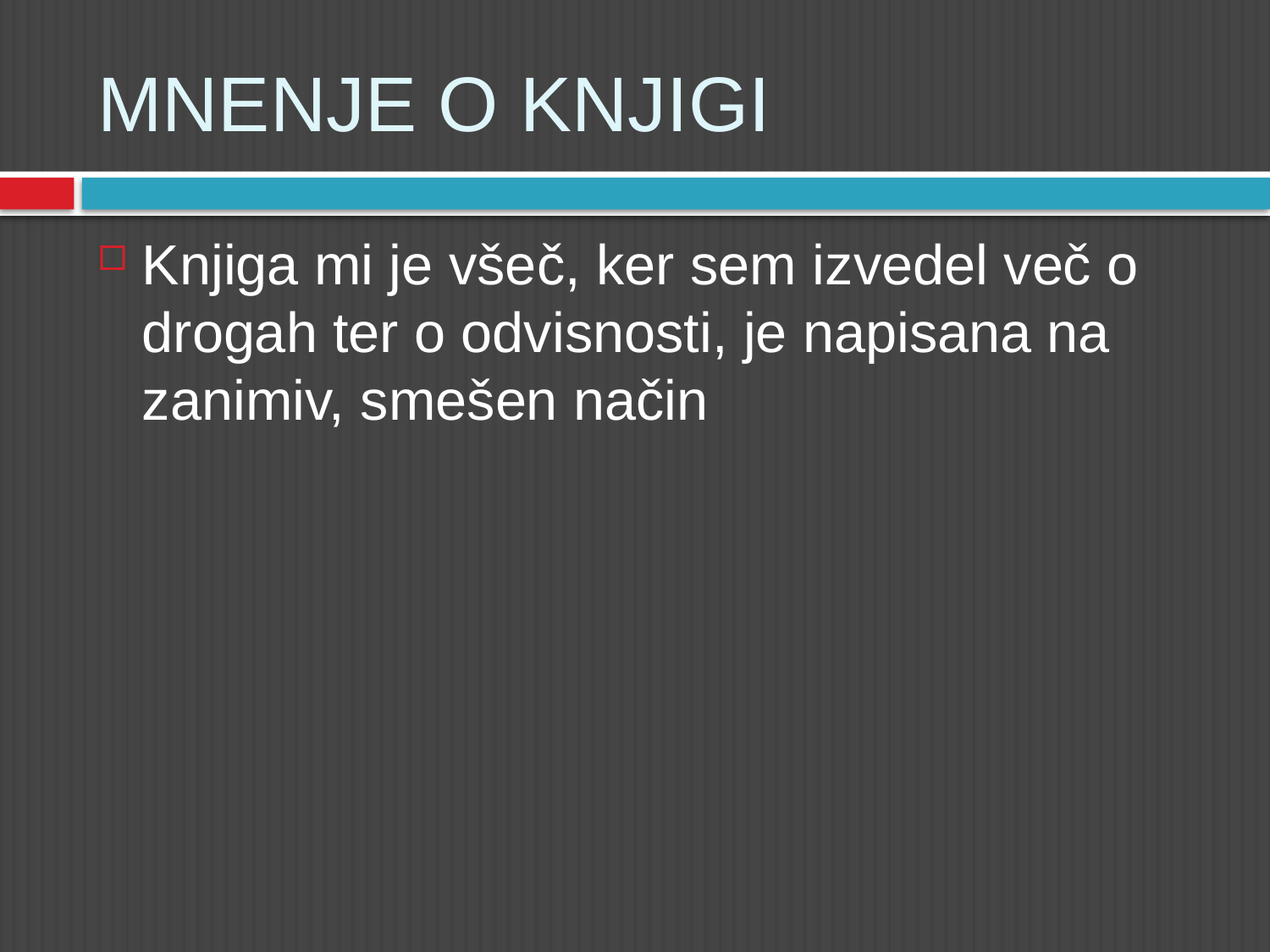

# MNENJE O KNJIGI
Knjiga mi je všeč, ker sem izvedel več o drogah ter o odvisnosti, je napisana na zanimiv, smešen način